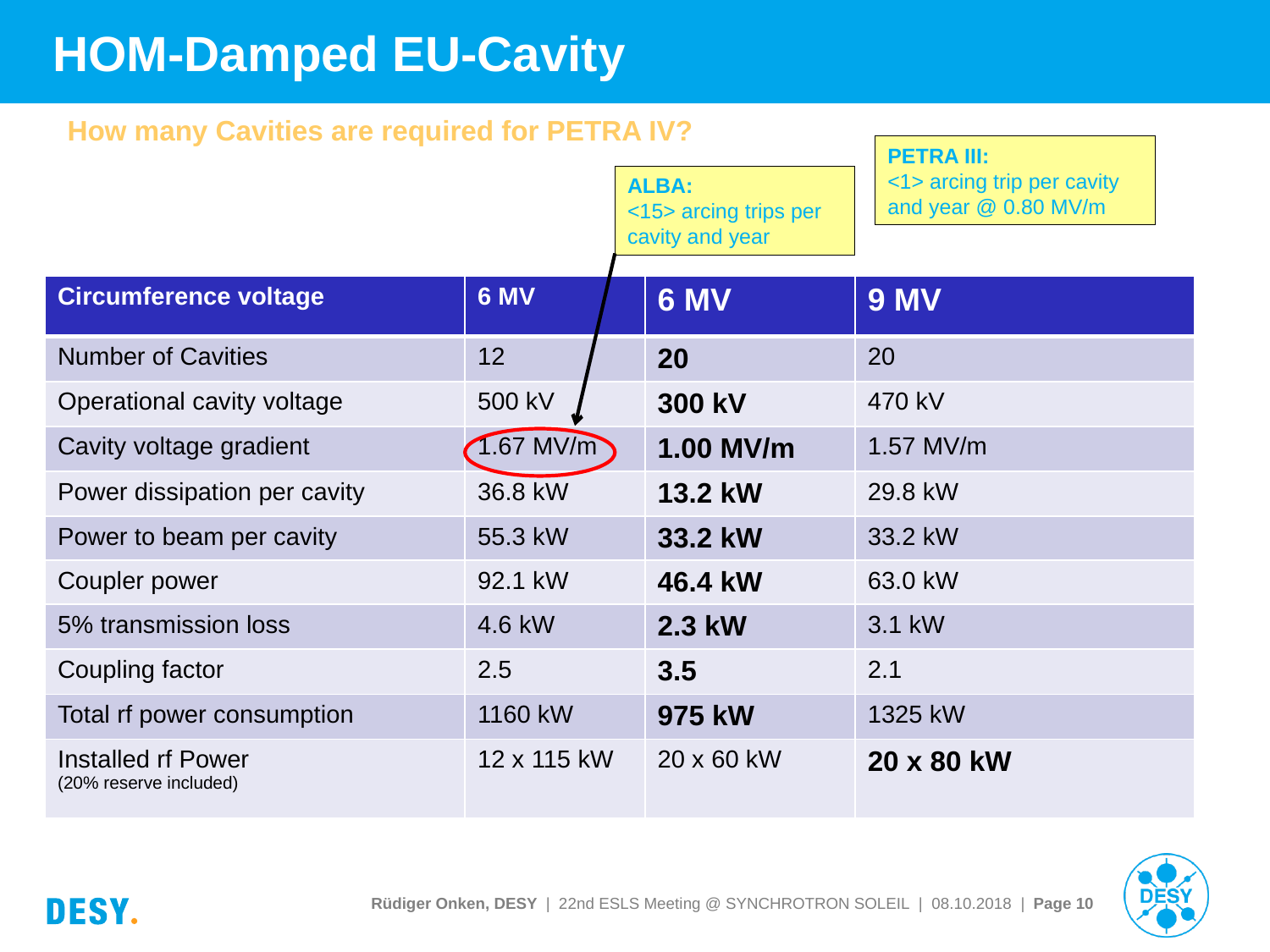

# HOM-Damped EU-Cavity
How many Cavities are required for PETRA IV?
PETRA III:
<1> arcing trip per cavity and year @ 0.80 MV/m
ALBA:
<15> arcing trips per cavity and year
| Circumference voltage | 6 MV | 6 MV | 9 MV |
| --- | --- | --- | --- |
| Number of Cavities | 12 | 20 | 20 |
| Operational cavity voltage | 500 kV | 300 kV | 470 kV |
| Cavity voltage gradient | 1.67 MV/m | 1.00 MV/m | 1.57 MV/m |
| Power dissipation per cavity | 36.8 kW | 13.2 kW | 29.8 kW |
| Power to beam per cavity | 55.3 kW | 33.2 kW | 33.2 kW |
| Coupler power | 92.1 kW | 46.4 kW | 63.0 kW |
| 5% transmission loss | 4.6 kW | 2.3 kW | 3.1 kW |
| Coupling factor | 2.5 | 3.5 | 2.1 |
| Total rf power consumption | 1160 kW | 975 kW | 1325 kW |
| Installed rf Power (20% reserve included) | 12 x 115 kW | 20 x 60 kW | 20 x 80 kW |